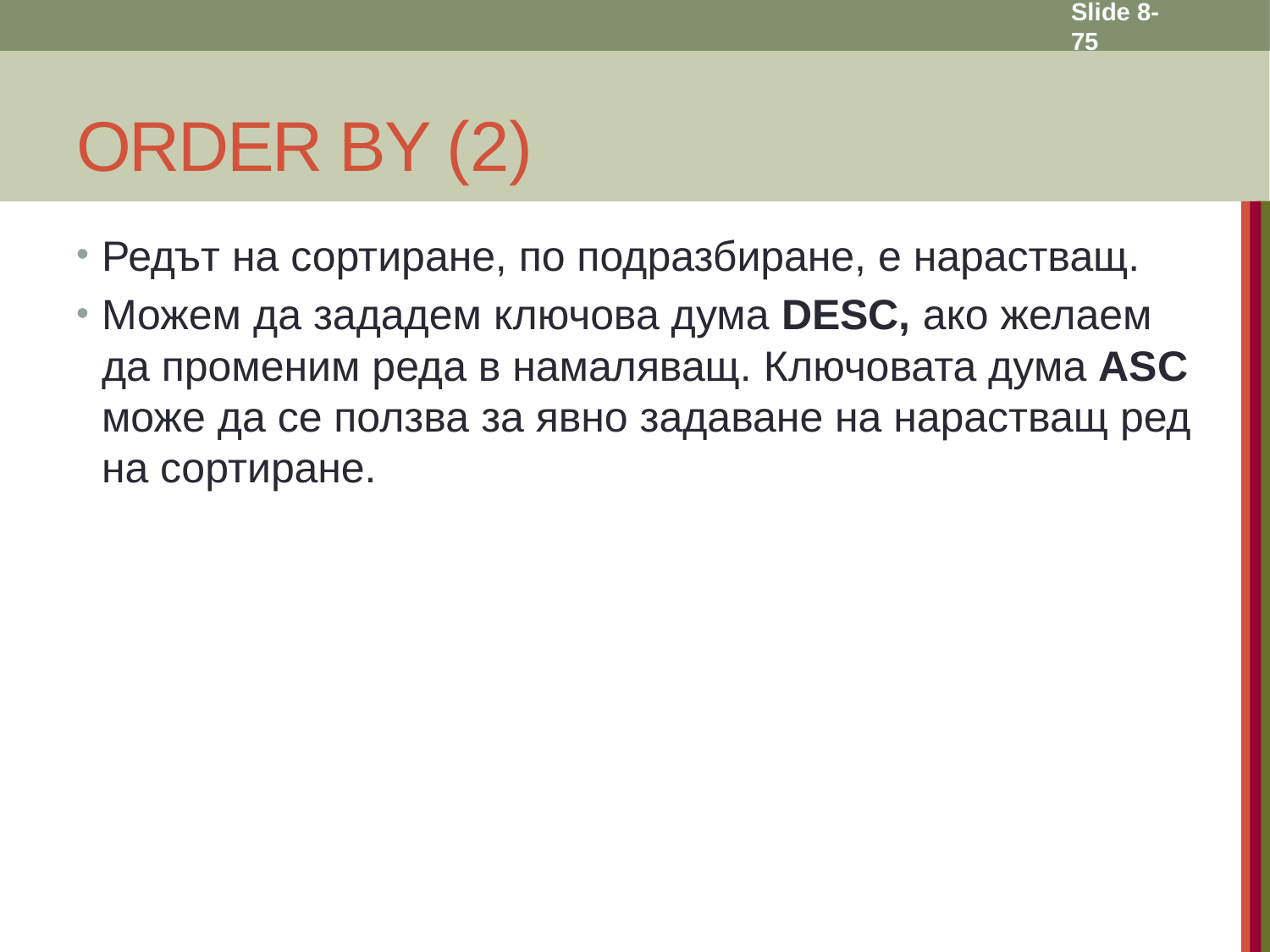

Slide 8- 75
# ORDER BY (2)
Редът на сортиране, по подразбиране, е нарастващ.
Можем да зададем ключова дума DESC, ако желаем да променим реда в намаляващ. Ключовата дума ASC може да се ползва за явно задаване на нарастващ ред на сортиране.